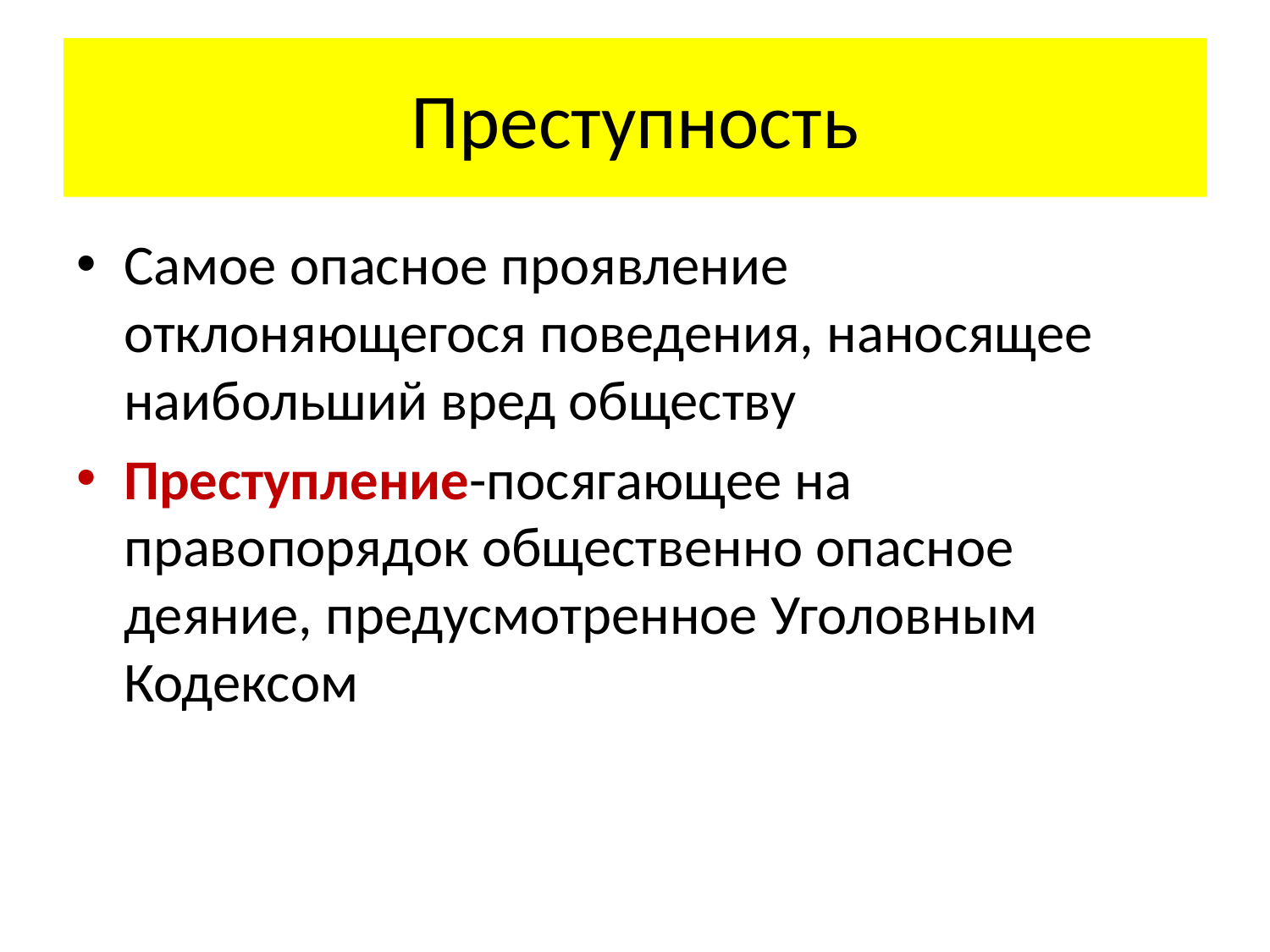

# Преступность
Самое опасное проявление отклоняющегося поведения, наносящее наибольший вред обществу
Преступление-посягающее на правопорядок общественно опасное деяние, предусмотренное Уголовным Кодексом